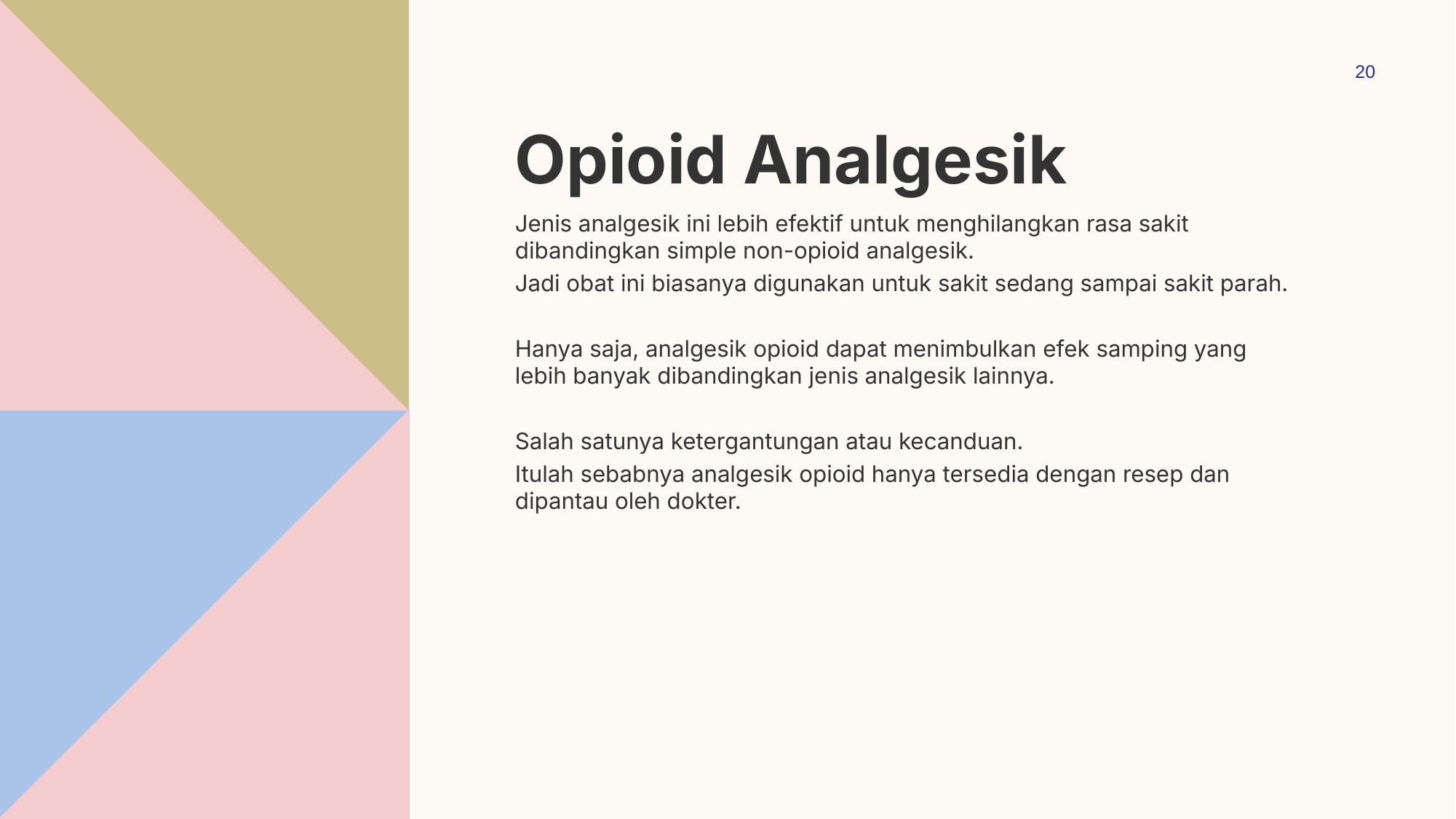

20
# Opioid Analgesik
Jenis analgesik ini lebih efektif untuk menghilangkan rasa sakit dibandingkan simple non-opioid analgesik.
Jadi obat ini biasanya digunakan untuk sakit sedang sampai sakit parah.

Hanya saja, analgesik opioid dapat menimbulkan efek samping yang lebih banyak dibandingkan jenis analgesik lainnya.

Salah satunya ketergantungan atau kecanduan.
Itulah sebabnya analgesik opioid hanya tersedia dengan resep dan dipantau oleh dokter.